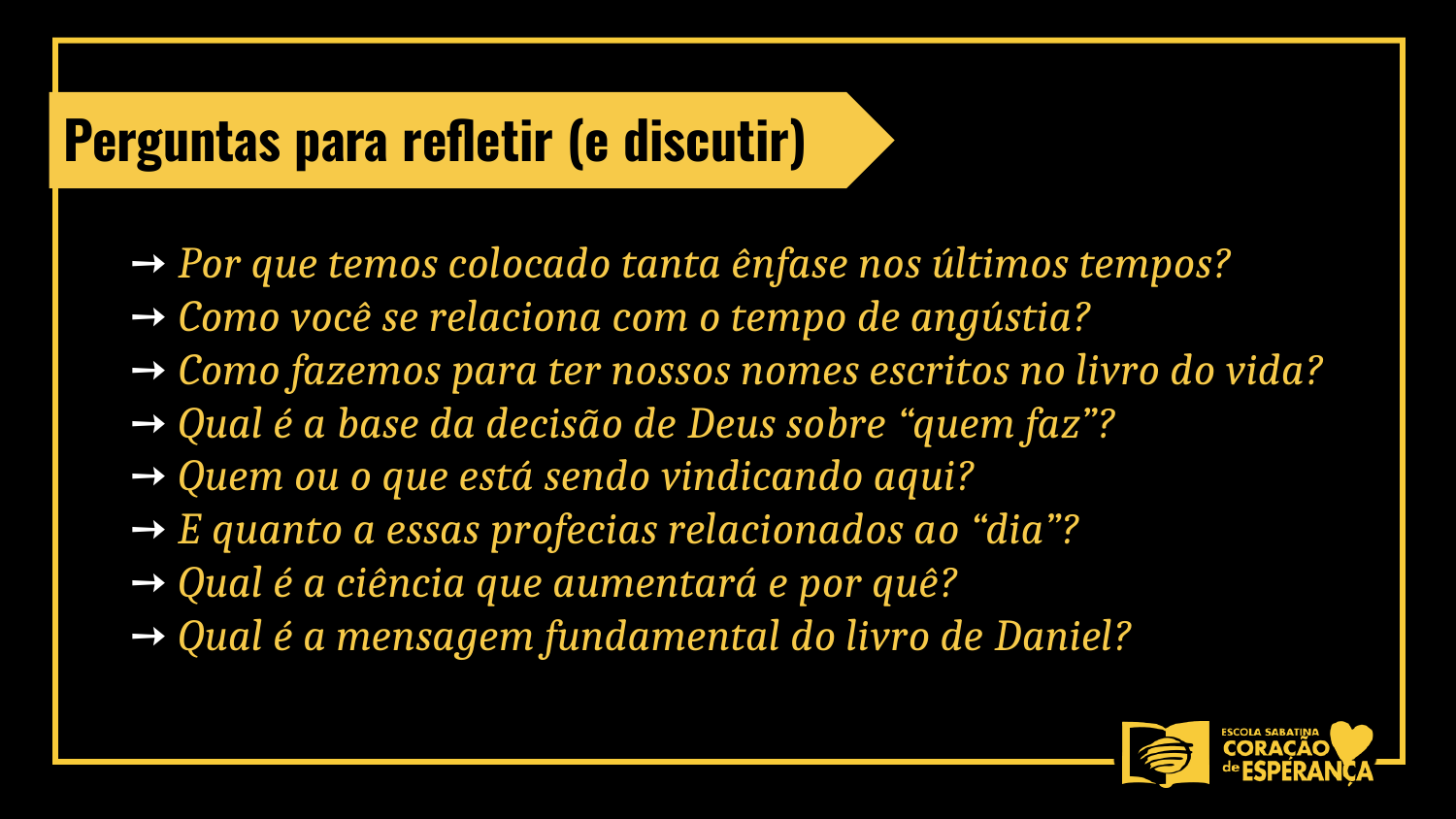

Perguntas para refletir (e discutir)
➙ Por que temos colocado tanta ênfase nos últimos tempos?
➙ Como você se relaciona com o tempo de angústia?
➙ Como fazemos para ter nossos nomes escritos no livro do vida?
➙ Qual é a base da decisão de Deus sobre “quem faz”?
➙ Quem ou o que está sendo vindicando aqui?
➙ E quanto a essas profecias relacionados ao “dia”?
➙ Qual é a ciência que aumentará e por quê?
➙ Qual é a mensagem fundamental do livro de Daniel?